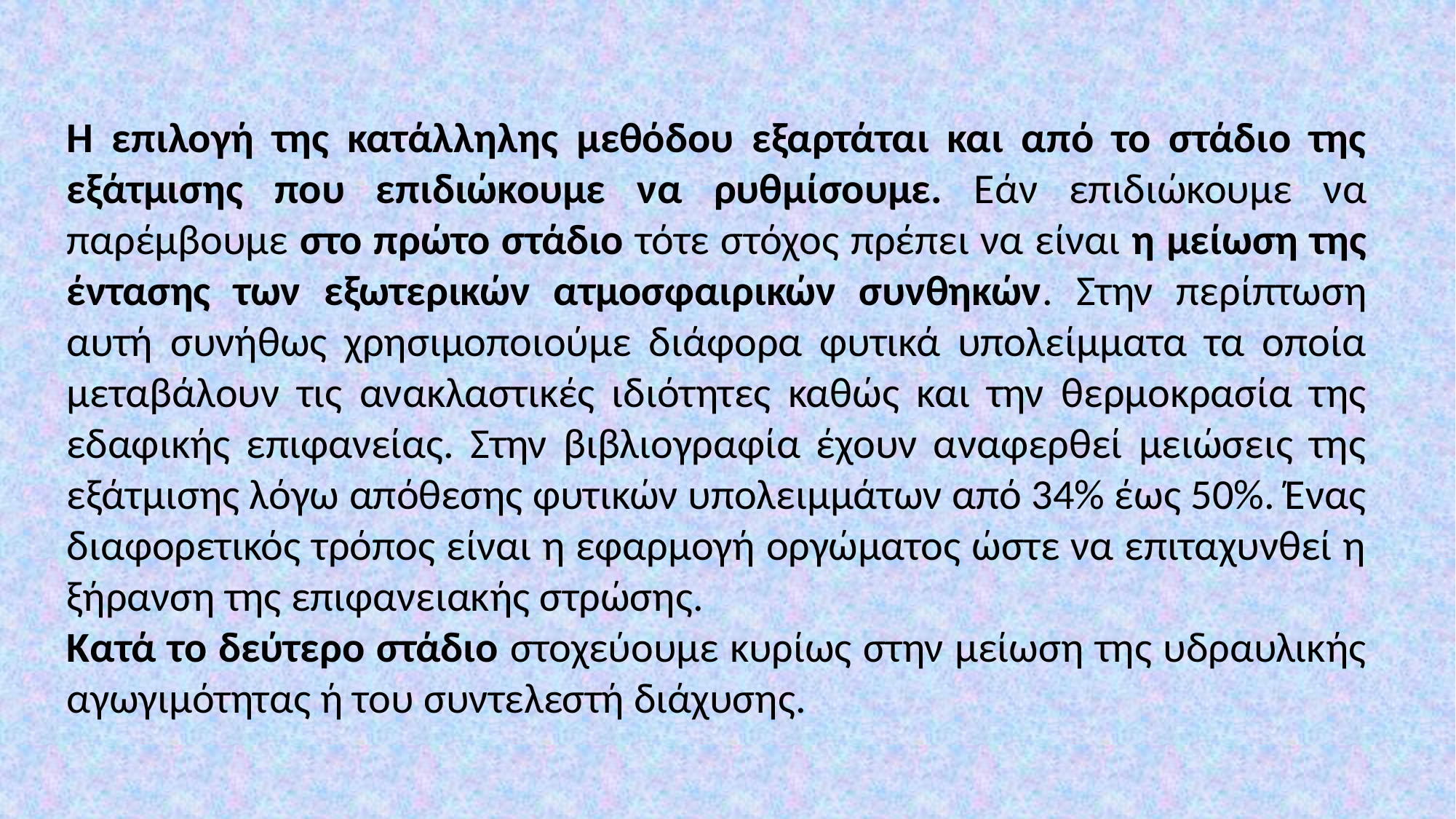

Η επιλογή της κατάλληλης μεθόδου εξαρτάται και από το στάδιο της εξάτμισης που επιδιώκουμε να ρυθμίσουμε. Εάν επιδιώκουμε να παρέμβουμε στο πρώτο στάδιο τότε στόχος πρέπει να είναι η μείωση της έντασης των εξωτερικών ατμοσφαιρικών συνθηκών. Στην περίπτωση αυτή συνήθως χρησιμοποιούμε διάφορα φυτικά υπολείμματα τα οποία μεταβάλουν τις ανακλαστικές ιδιότητες καθώς και την θερμοκρασία της εδαφικής επιφανείας. Στην βιβλιογραφία έχουν αναφερθεί μειώσεις της εξάτμισης λόγω απόθεσης φυτικών υπολειμμάτων από 34% έως 50%. Ένας διαφορετικός τρόπος είναι η εφαρμογή οργώματος ώστε να επιταχυνθεί η ξήρανση της επιφανειακής στρώσης.
Κατά το δεύτερο στάδιο στοχεύουμε κυρίως στην μείωση της υδραυλικής αγωγιμότητας ή του συντελεστή διάχυσης.